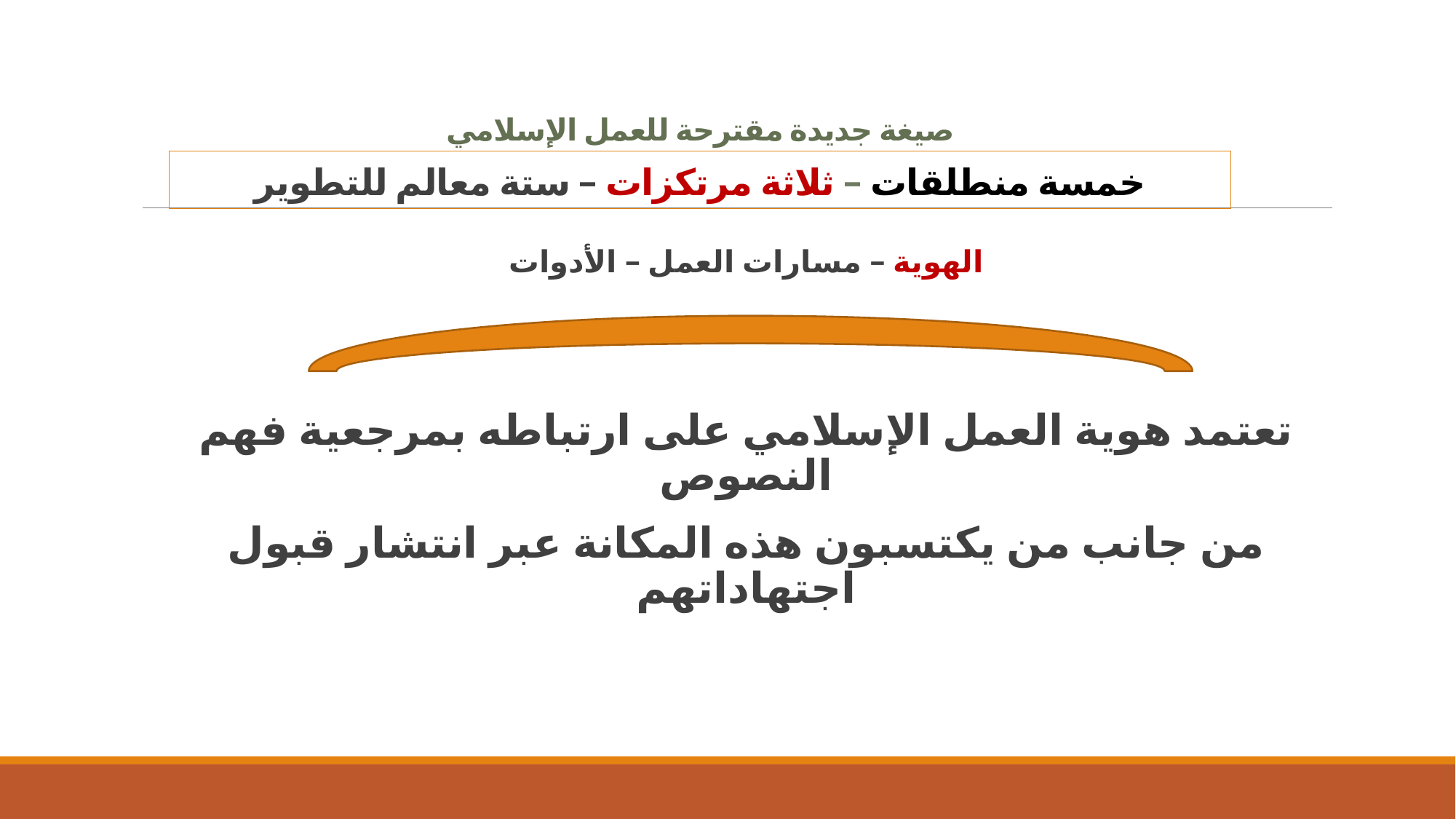

صيغة جديدة مقترحة للعمل الإسلامي
# خمسة منطلقات – ثلاثة مرتكزات – ستة معالم للتطوير
الهوية – مسارات العمل – الأدوات

تعتمد هوية العمل الإسلامي على ارتباطه بمرجعية فهم النصوص
من جانب من يكتسبون هذه المكانة عبر انتشار قبول اجتهاداتهم